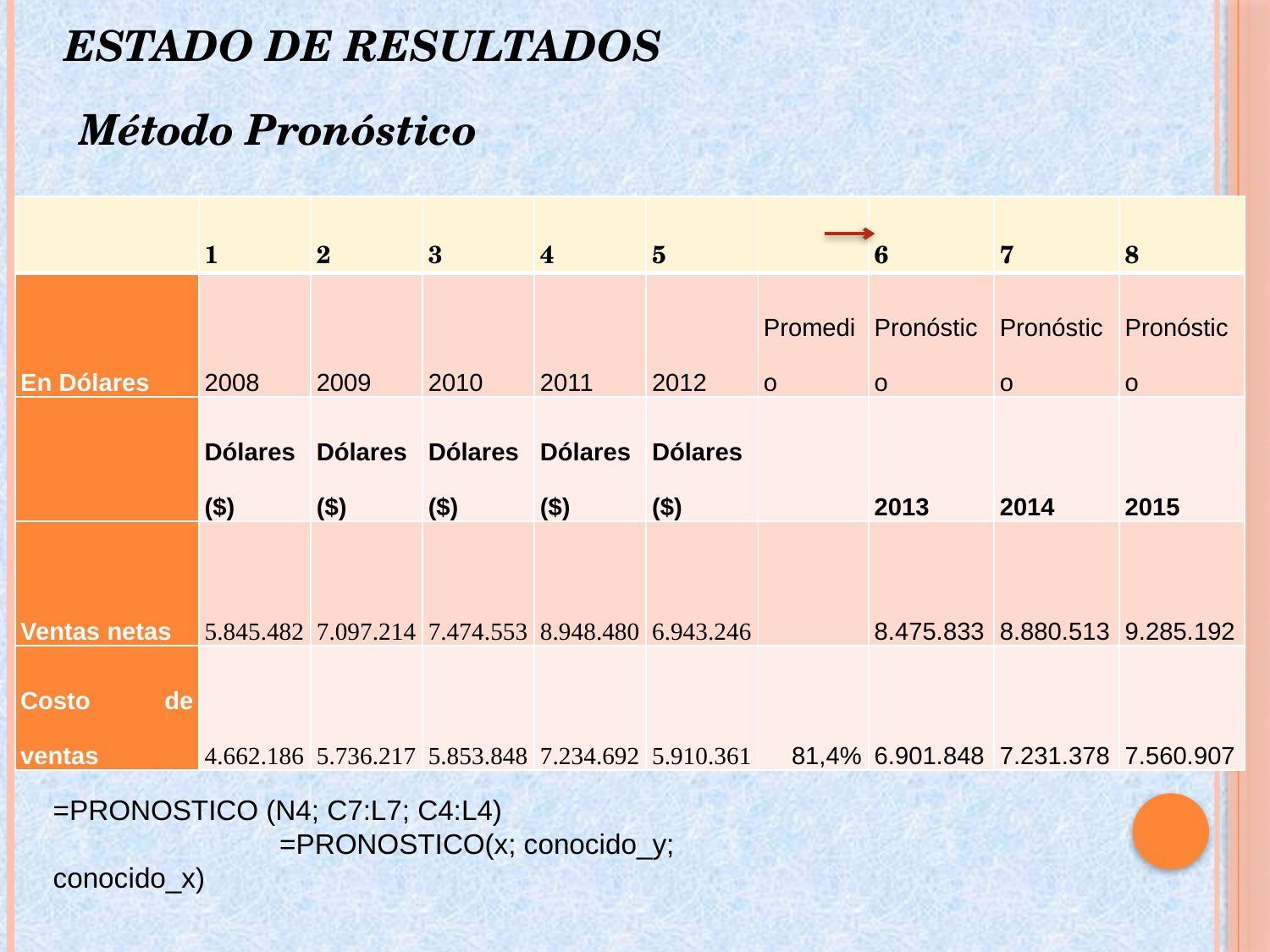

ESTADO DE RESULTADOS
Método Pronóstico
|  | 1 | 2 | 3 | 4 | 5 |  | 6 | 7 | 8 |
| --- | --- | --- | --- | --- | --- | --- | --- | --- | --- |
| En Dólares | 2008 | 2009 | 2010 | 2011 | 2012 | Promedio | Pronóstico | Pronóstico | Pronóstico |
|  | Dólares ($) | Dólares ($) | Dólares ($) | Dólares ($) | Dólares ($) |  | 2013 | 2014 | 2015 |
| Ventas netas | 5.845.482 | 7.097.214 | 7.474.553 | 8.948.480 | 6.943.246 |  | 8.475.833 | 8.880.513 | 9.285.192 |
| Costo de ventas | 4.662.186 | 5.736.217 | 5.853.848 | 7.234.692 | 5.910.361 | 81,4% | 6.901.848 | 7.231.378 | 7.560.907 |
=PRONOSTICO (N4; C7:L7; C4:L4)                                                                 =PRONOSTICO(x; conocido_y; conocido_x)